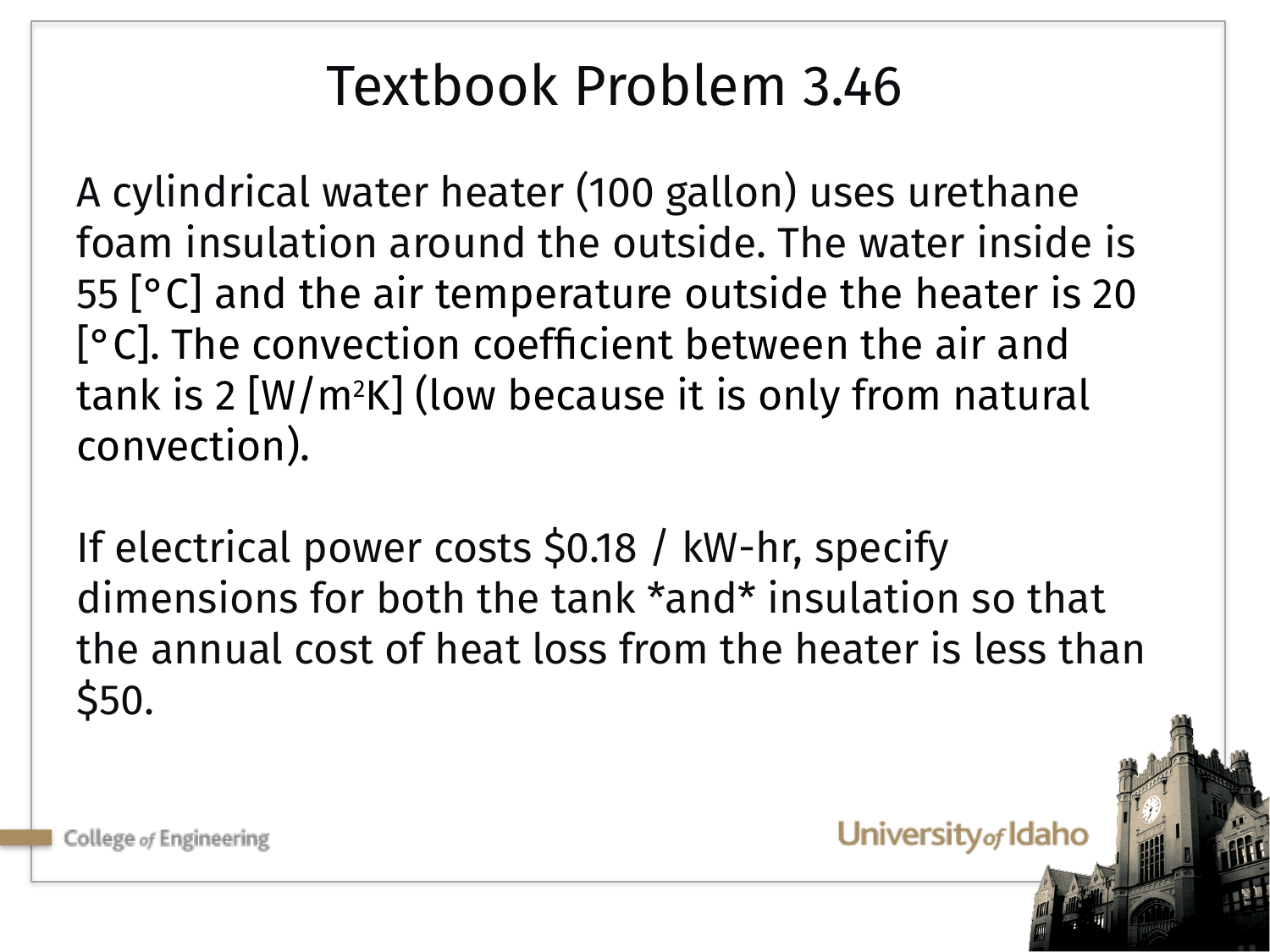

Textbook Problem 3.46
A cylindrical water heater (100 gallon) uses urethane foam insulation around the outside. The water inside is 55 [°C] and the air temperature outside the heater is 20 [°C]. The convection coefficient between the air and tank is 2 [W/m2K] (low because it is only from natural convection).

If electrical power costs $0.18 / kW-hr, specify dimensions for both the tank *and* insulation so that the annual cost of heat loss from the heater is less than $50.